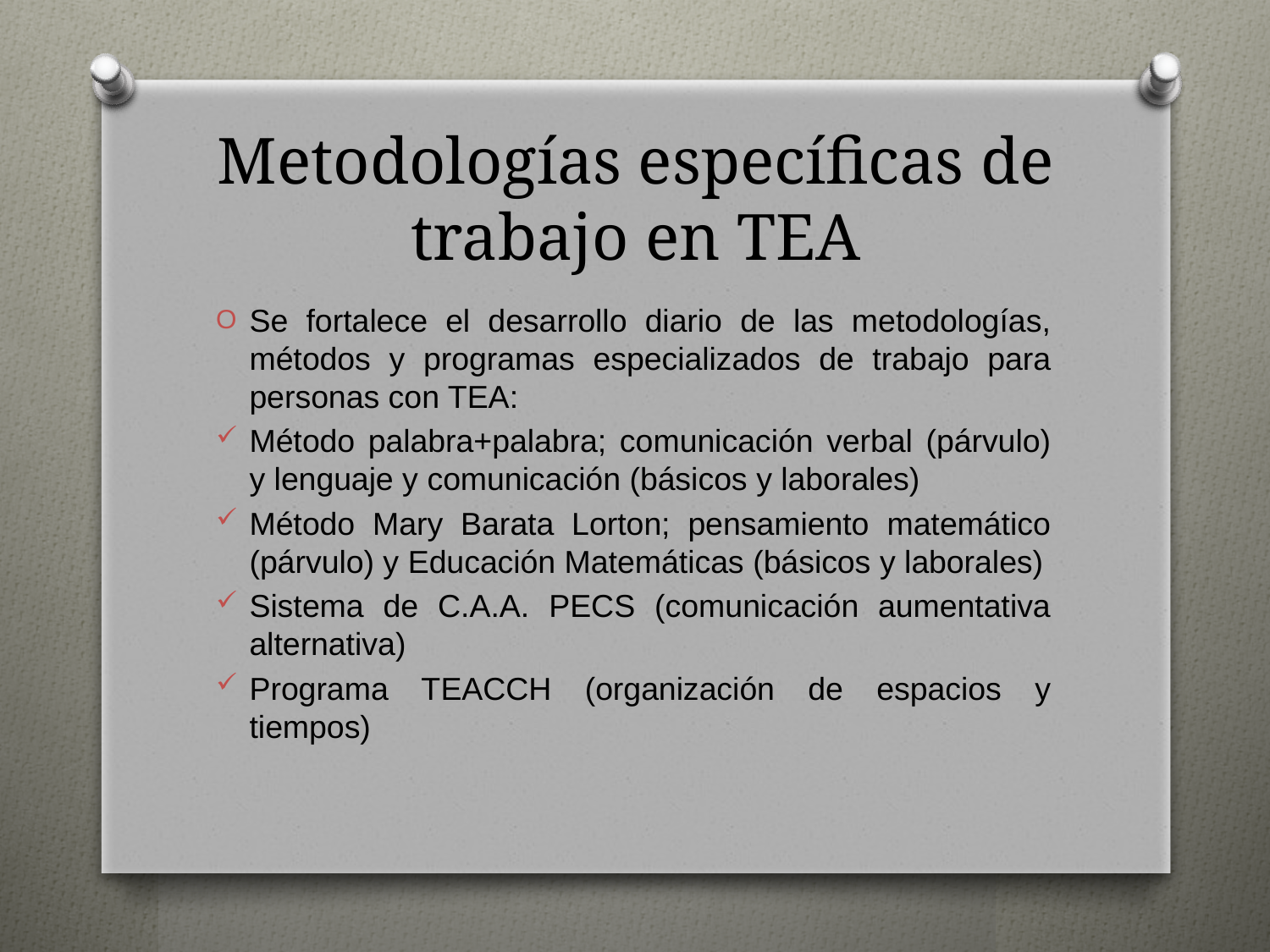

# Metodologías específicas de trabajo en TEA
Se fortalece el desarrollo diario de las metodologías, métodos y programas especializados de trabajo para personas con TEA:
Método palabra+palabra; comunicación verbal (párvulo) y lenguaje y comunicación (básicos y laborales)
Método Mary Barata Lorton; pensamiento matemático (párvulo) y Educación Matemáticas (básicos y laborales)
Sistema de C.A.A. PECS (comunicación aumentativa alternativa)
Programa TEACCH (organización de espacios y tiempos)